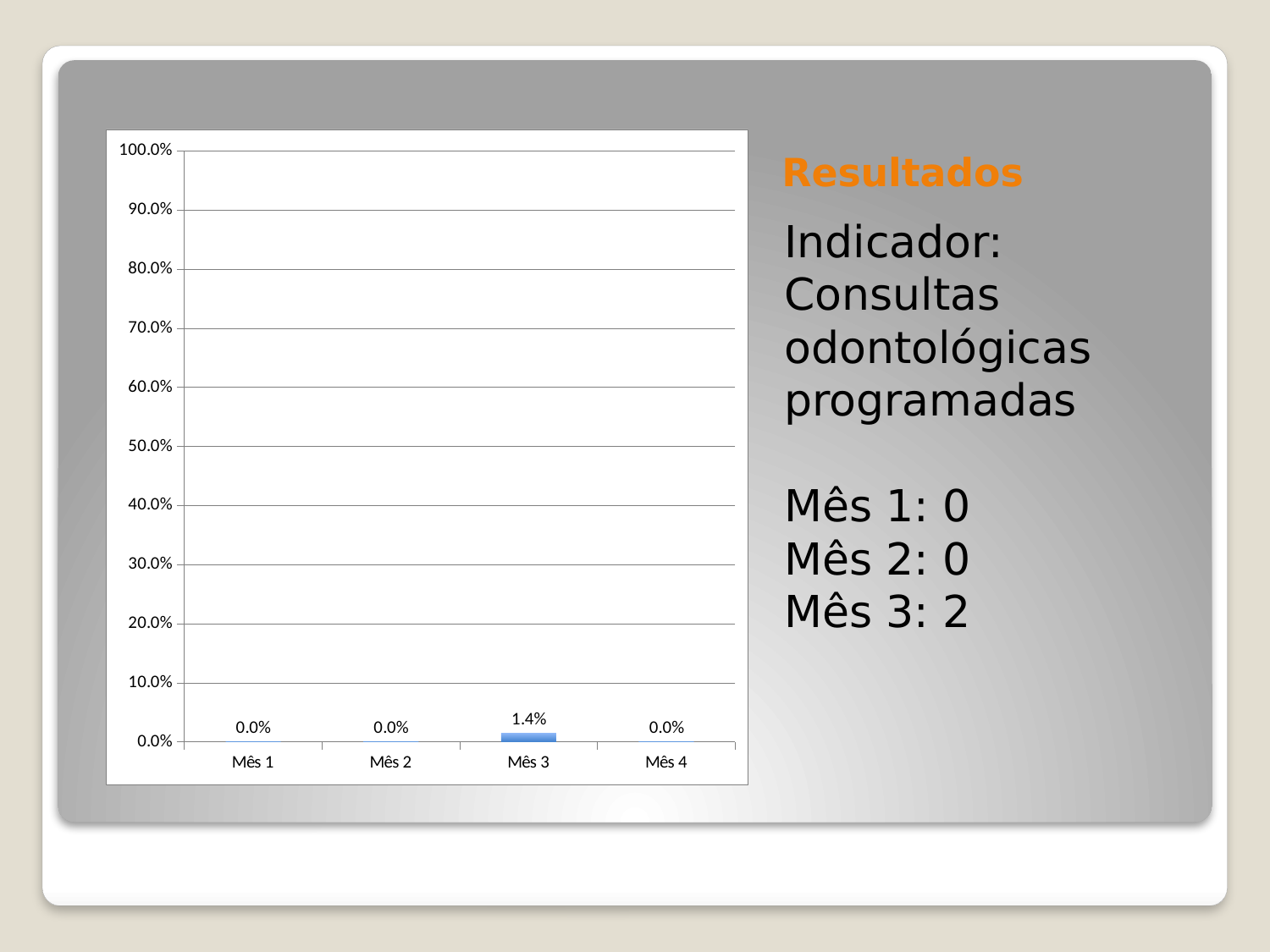

# Resultados

### Chart

| Category | Proporção de crianças de 6 a 72 meses com primeira consulta odontológica |
|---|---|
| Mês 1 | 0.0 |
| Mês 2 | 0.0 |
| Mês 3 | 0.013986013986013986 |
| Mês 4 | 0.0 |
Indicador: Consultas odontológicas programadas

Mês 1: 0
Mês 2: 0
Mês 3: 2